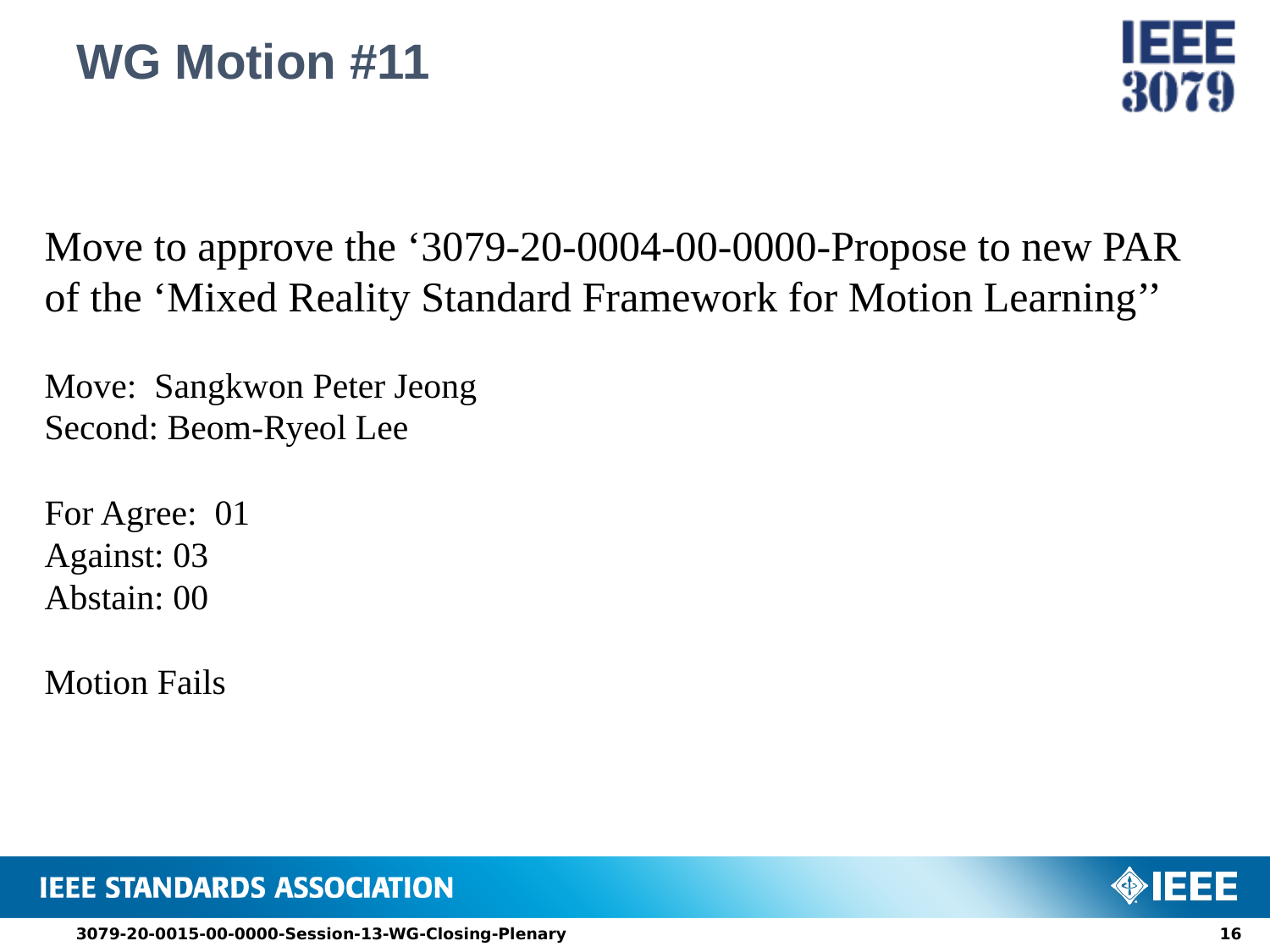

# WG Motion #11
Move to approve the ‘3079-20-0004-00-0000-Propose to new PAR of the ‘Mixed Reality Standard Framework for Motion Learning’’

Move:  Sangkwon Peter Jeong
Second: Beom-Ryeol Lee

For Agree:  01
Against: 03
Abstain: 00

Motion Fails
3079-20-0015-00-0000-Session-13-WG-Closing-Plenary
16